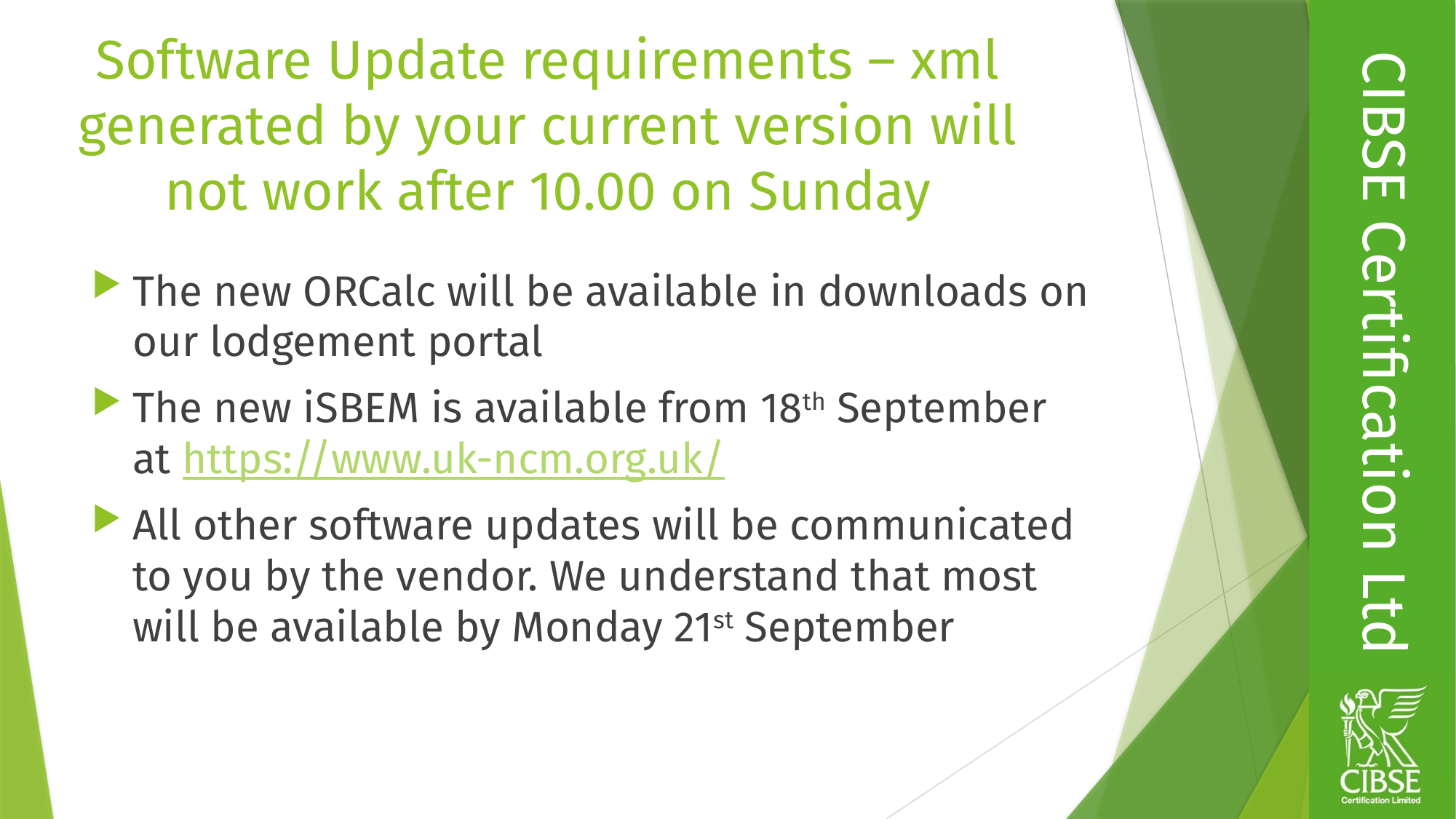

# Software Update requirements – xml generated by your current version will not work after 10.00 on Sunday
The new ORCalc will be available in downloads on our lodgement portal
The new iSBEM is available from 18th September at https://www.uk-ncm.org.uk/
All other software updates will be communicated to you by the vendor. We understand that most will be available by Monday 21st September